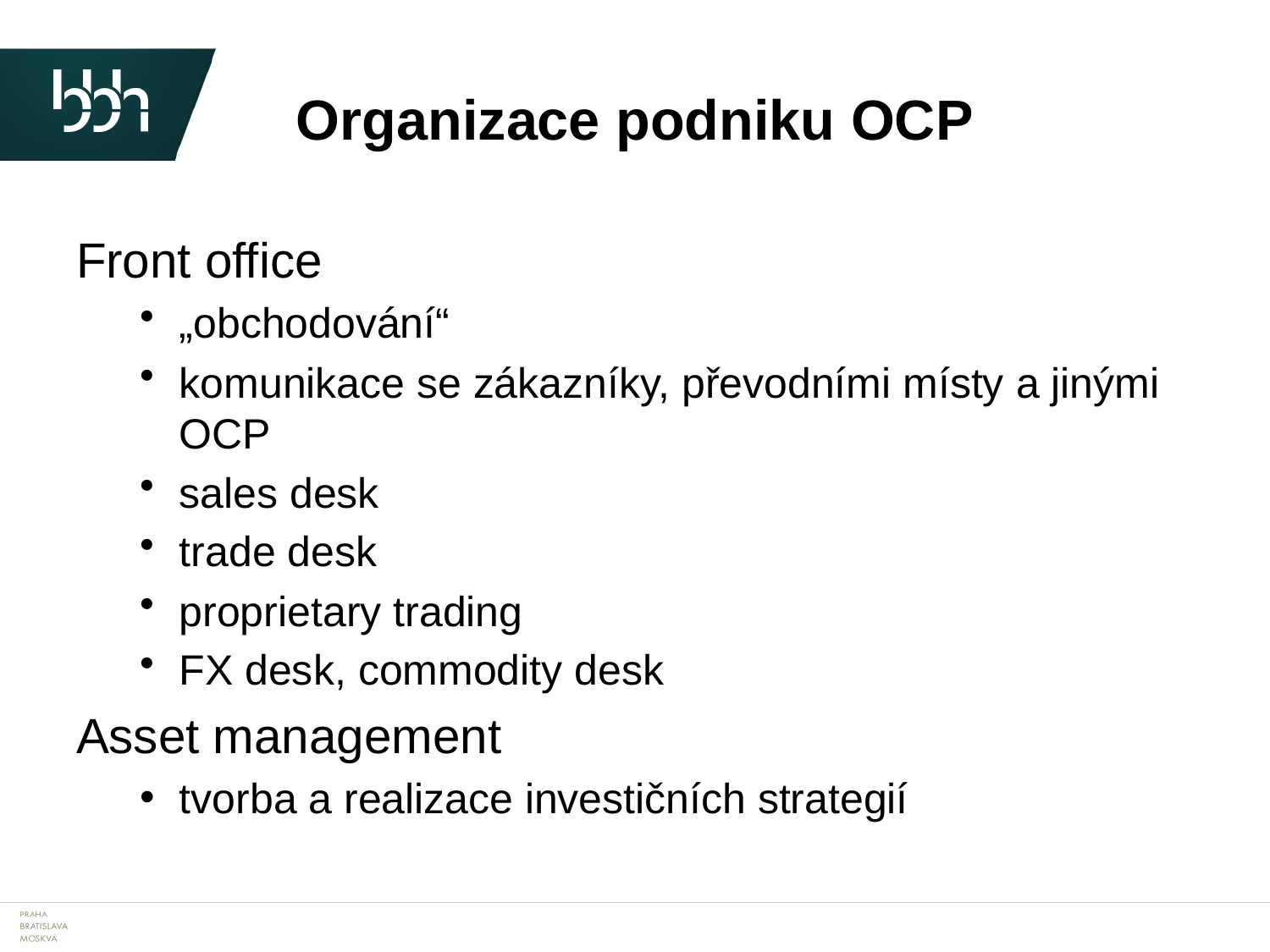

# Organizace podniku OCP
Front office
„obchodování“
komunikace se zákazníky, převodními místy a jinými OCP
sales desk
trade desk
proprietary trading
FX desk, commodity desk
Asset management
tvorba a realizace investičních strategií